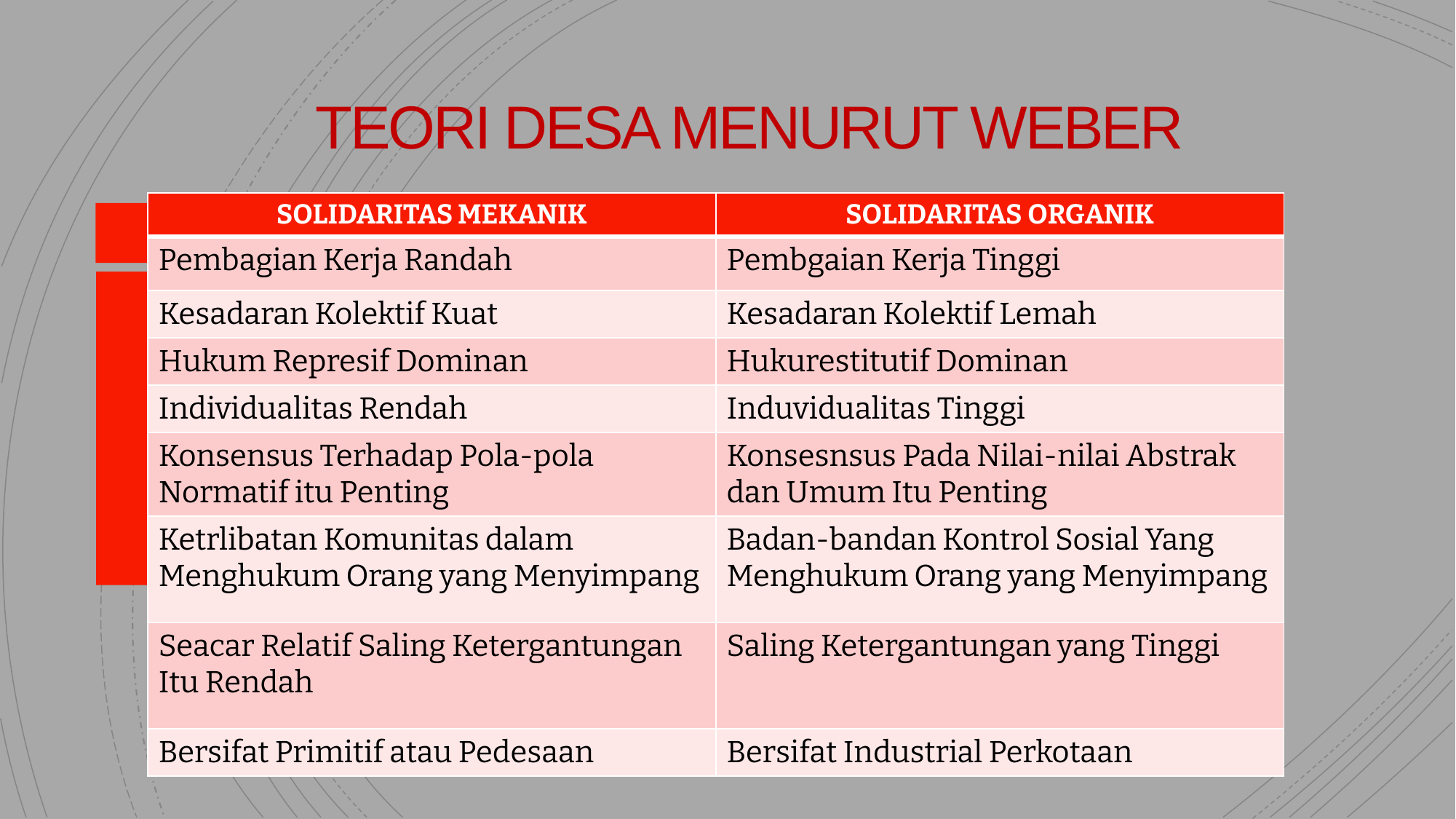

# TEORI DESA MENURUT WEBER
| SOLIDARITAS MEKANIK | SOLIDARITAS ORGANIK |
| --- | --- |
| Pembagian Kerja Randah | Pembgaian Kerja Tinggi |
| Kesadaran Kolektif Kuat | Kesadaran Kolektif Lemah |
| Hukum Represif Dominan | Hukurestitutif Dominan |
| Individualitas Rendah | Induvidualitas Tinggi |
| Konsensus Terhadap Pola-pola Normatif itu Penting | Konsesnsus Pada Nilai-nilai Abstrak dan Umum Itu Penting |
| Ketrlibatan Komunitas dalam Menghukum Orang yang Menyimpang | Badan-bandan Kontrol Sosial Yang Menghukum Orang yang Menyimpang |
| Seacar Relatif Saling Ketergantungan Itu Rendah | Saling Ketergantungan yang Tinggi |
| Bersifat Primitif atau Pedesaan | Bersifat Industrial Perkotaan |